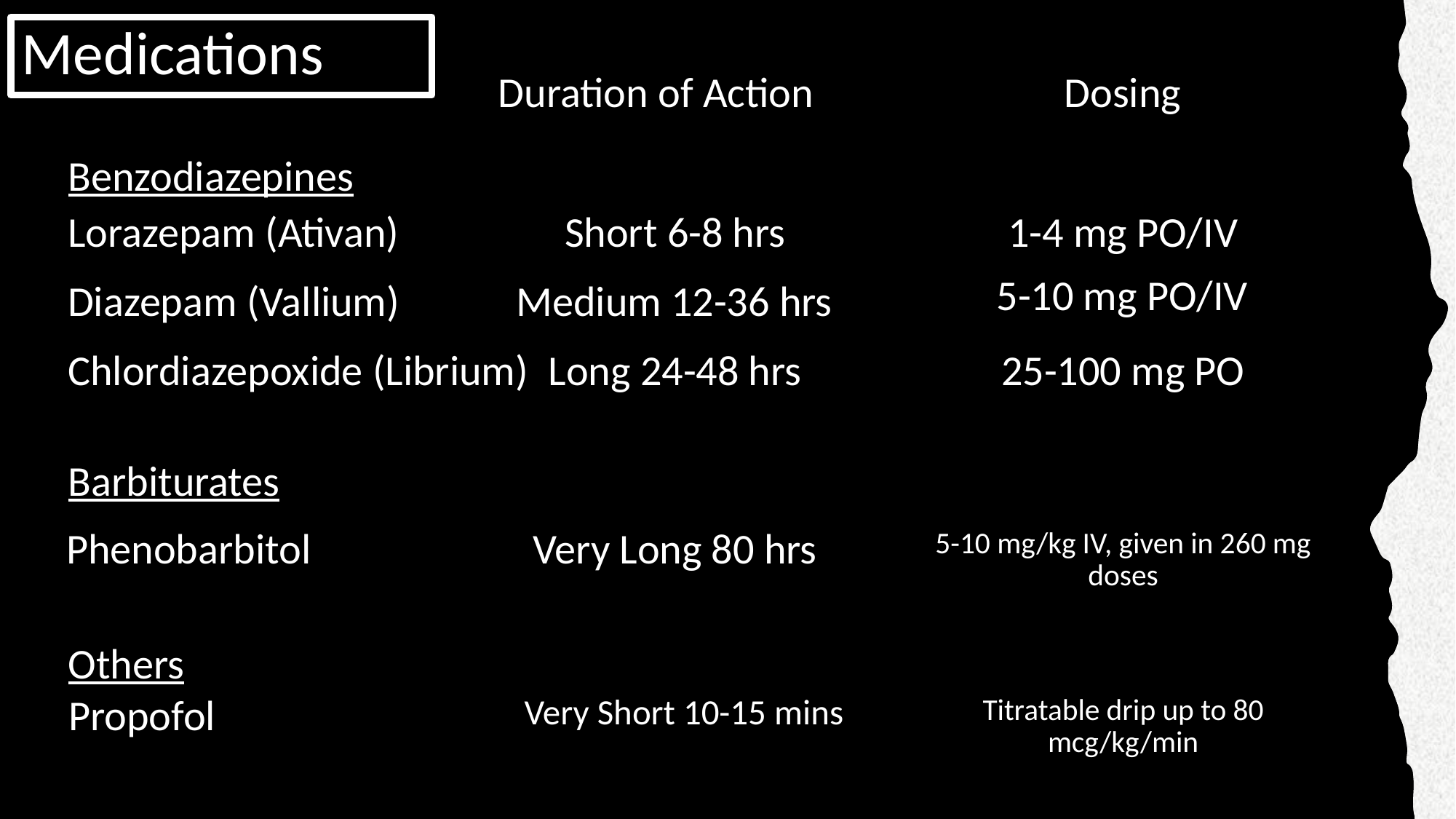

# Medications
Duration of Action                          Dosing
Benzodiazepines

Barbiturates

Others
1-4 mg PO/IV
Short 6-8 hrs
Lorazepam (Ativan)
5-10 mg PO/IV
Medium 12-36 hrs
Diazepam (Vallium)
25-100 mg PO
Chlordiazepoxide (Librium)
Long 24-48 hrs
5-10 mg/kg IV, given in 260 mg doses
Very Long 80 hrs
Phenobarbitol
Titratable drip up to 80 mcg/kg/min
Very Short 10-15 mins
Propofol